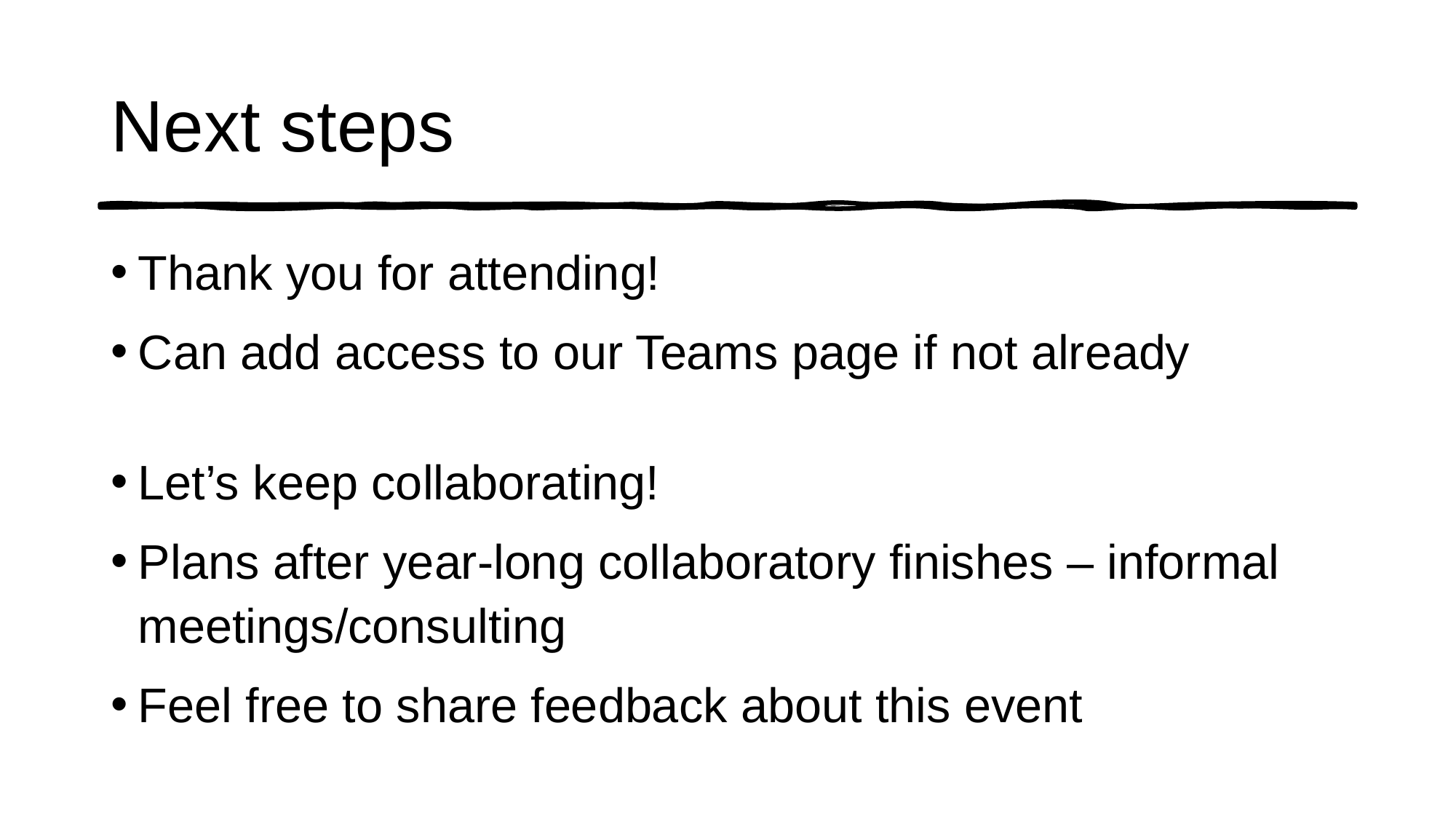

# Next steps
Thank you for attending!
Can add access to our Teams page if not already

Let’s keep collaborating!
Plans after year-long collaboratory finishes – informal meetings/consulting
Feel free to share feedback about this event